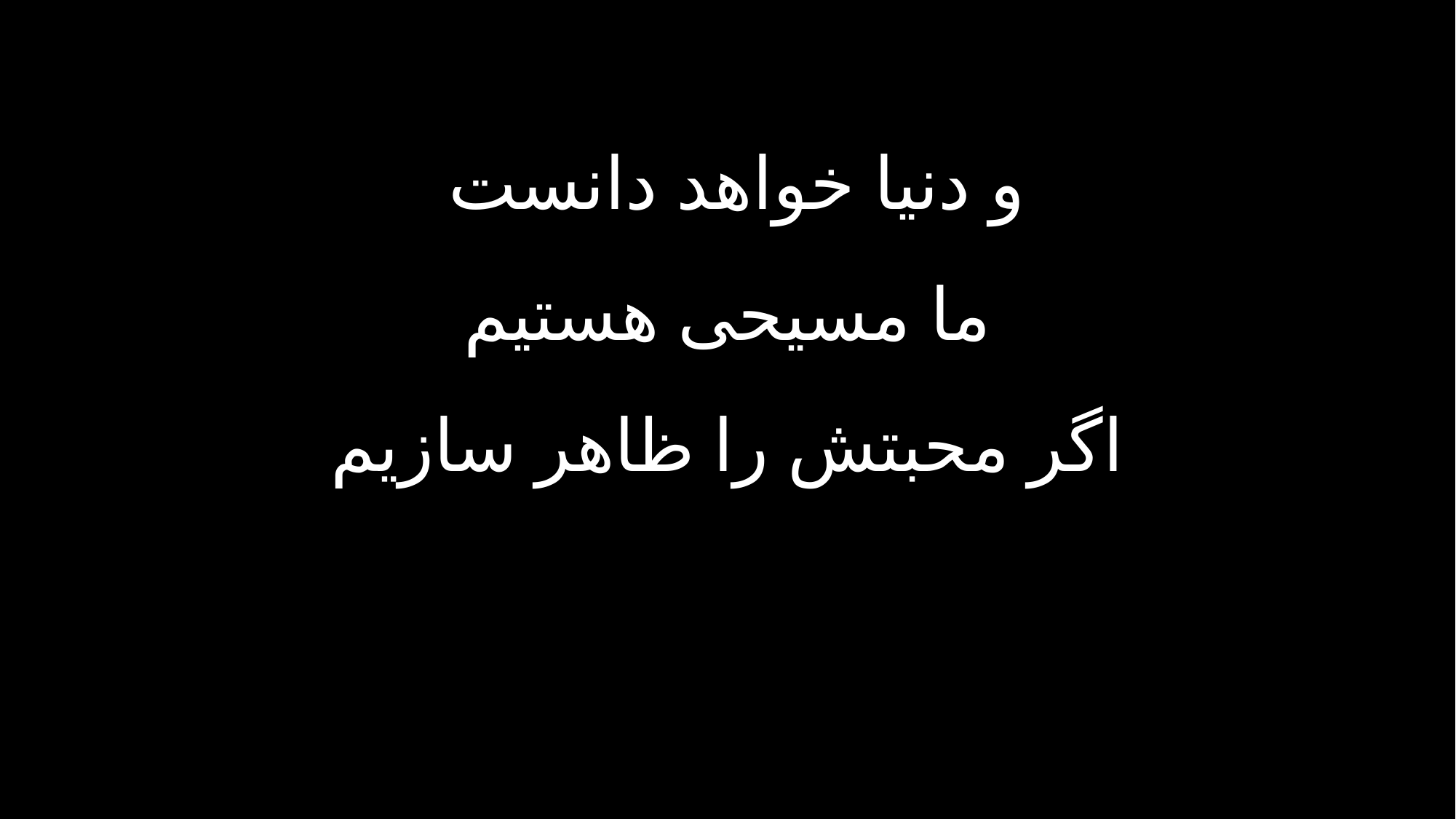

و دنیا خواهد دانست
ما مسیحی هستیم
اگر محبتش را ظاهر سازیم